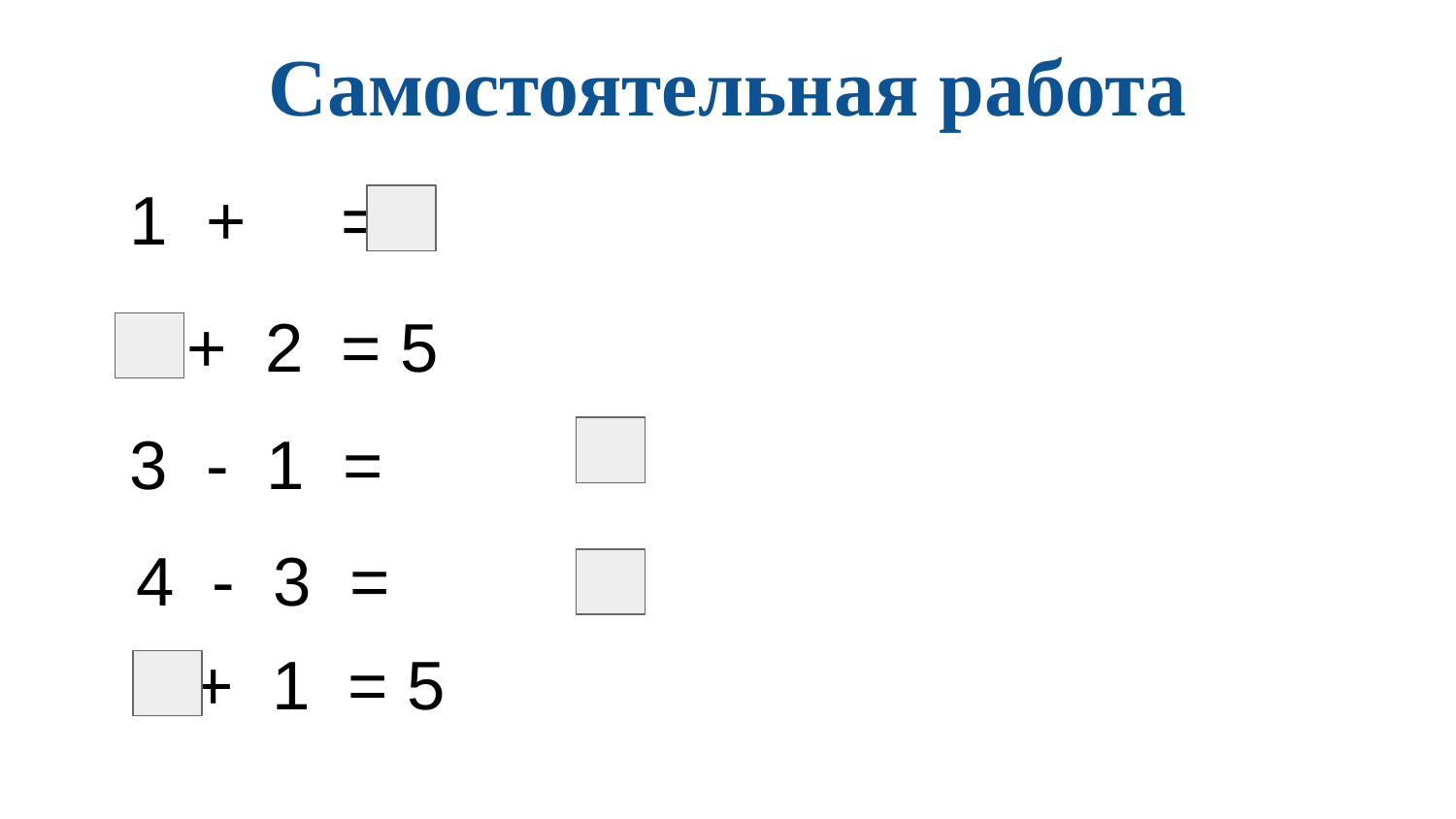

# Самостоятельная работа
1  +     = 2

   +  2  = 5

3  -  1  =

4  -  3  =

   +  1  = 5